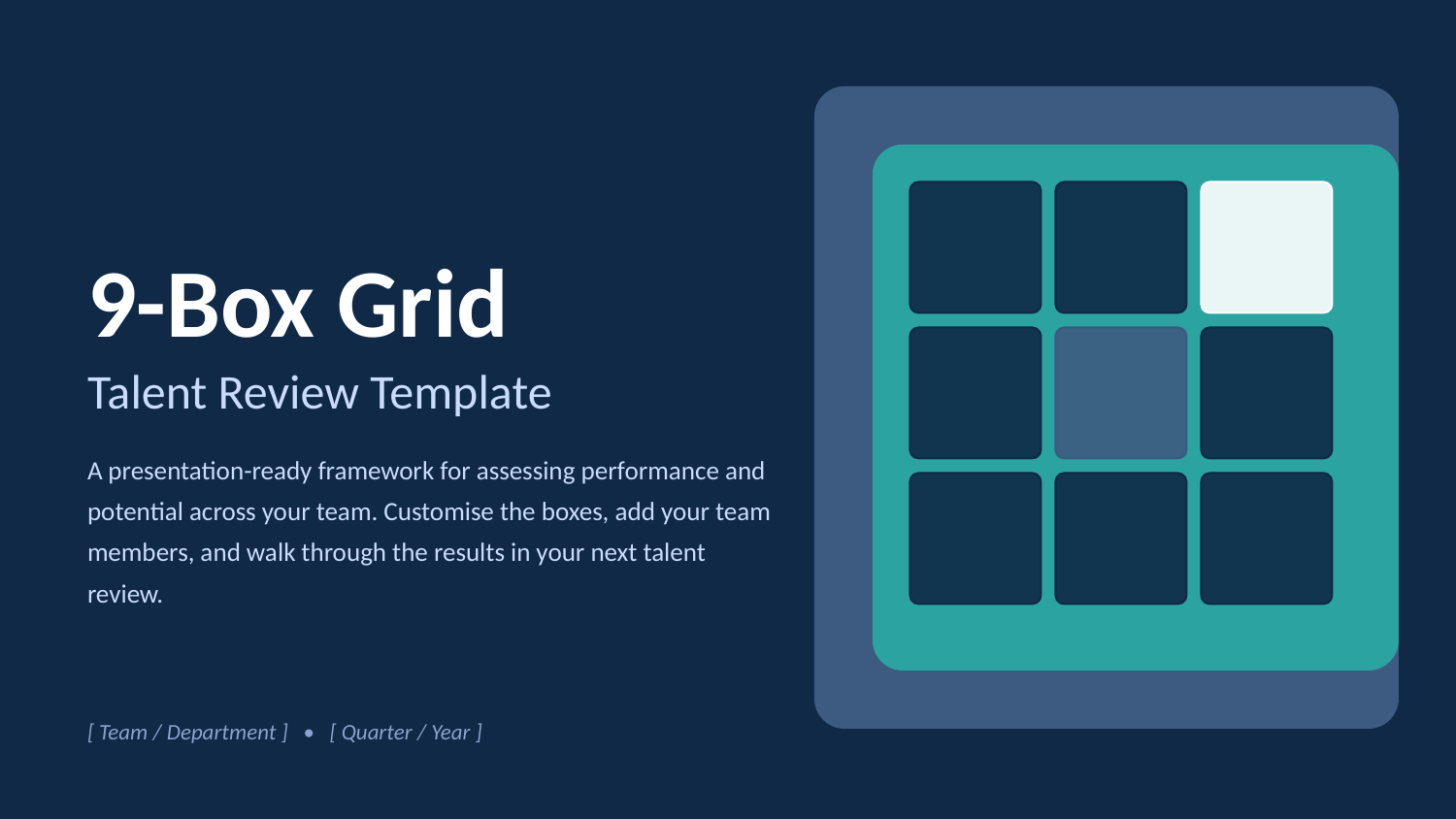

9-Box Grid

Talent Review Template
A presentation-ready framework for assessing performance and potential across your team. Customise the boxes, add your team members, and walk through the results in your next talent review.

[ Team / Department ]   •   [ Quarter / Year ]